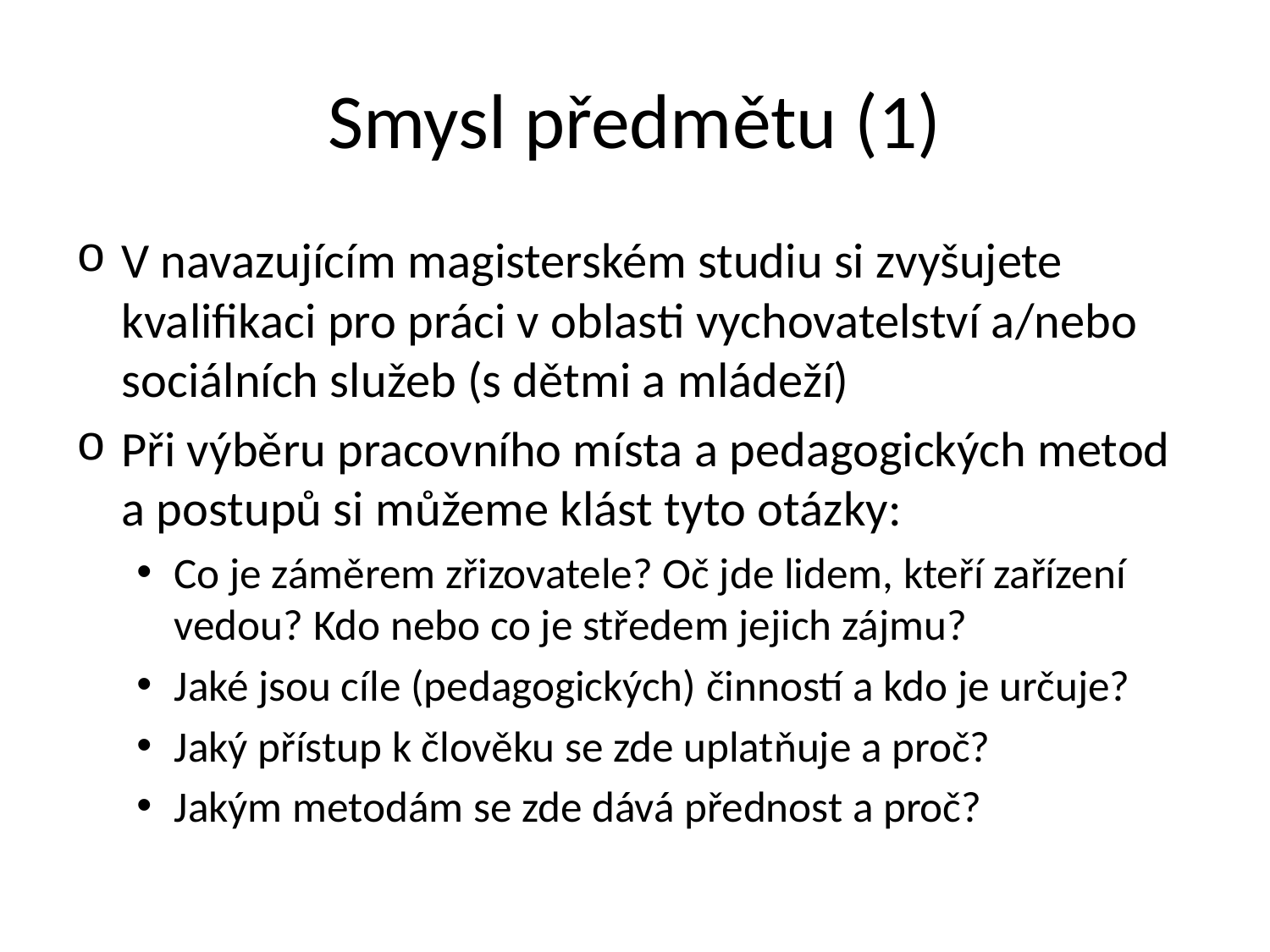

# Smysl předmětu (1)
V navazujícím magisterském studiu si zvyšujete kvalifikaci pro práci v oblasti vychovatelství a/nebo sociálních služeb (s dětmi a mládeží)
Při výběru pracovního místa a pedagogických metod a postupů si můžeme klást tyto otázky:
Co je záměrem zřizovatele? Oč jde lidem, kteří zařízení vedou? Kdo nebo co je středem jejich zájmu?
Jaké jsou cíle (pedagogických) činností a kdo je určuje?
Jaký přístup k člověku se zde uplatňuje a proč?
Jakým metodám se zde dává přednost a proč?